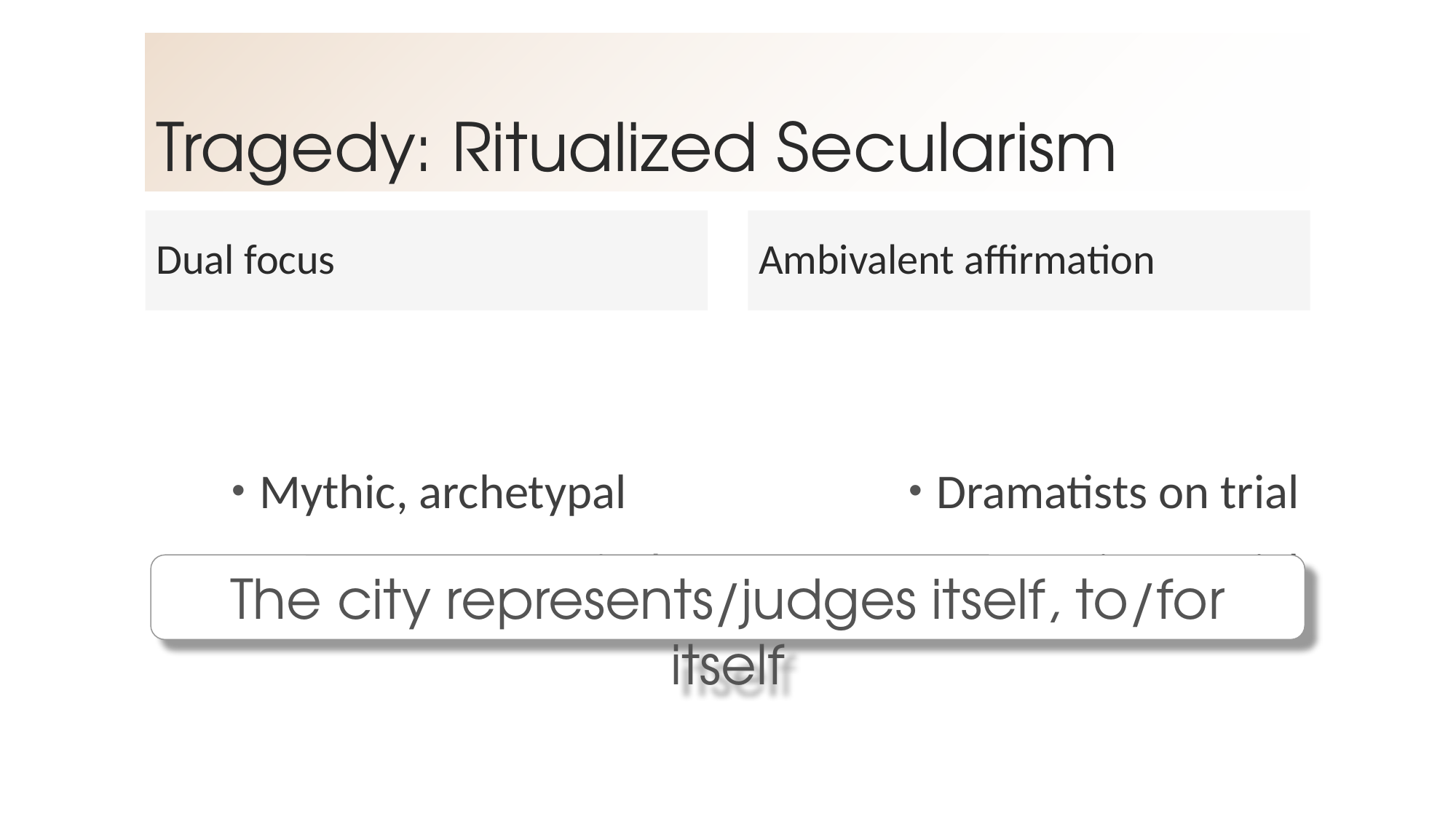

# Tragedy: Ritualized Secularism
Dual focus
Ambivalent affirmation
Mythic, archetypal
Contemporary, topical
Dramatists on trial
City on trial
The city represents/judges itself, to/for itself